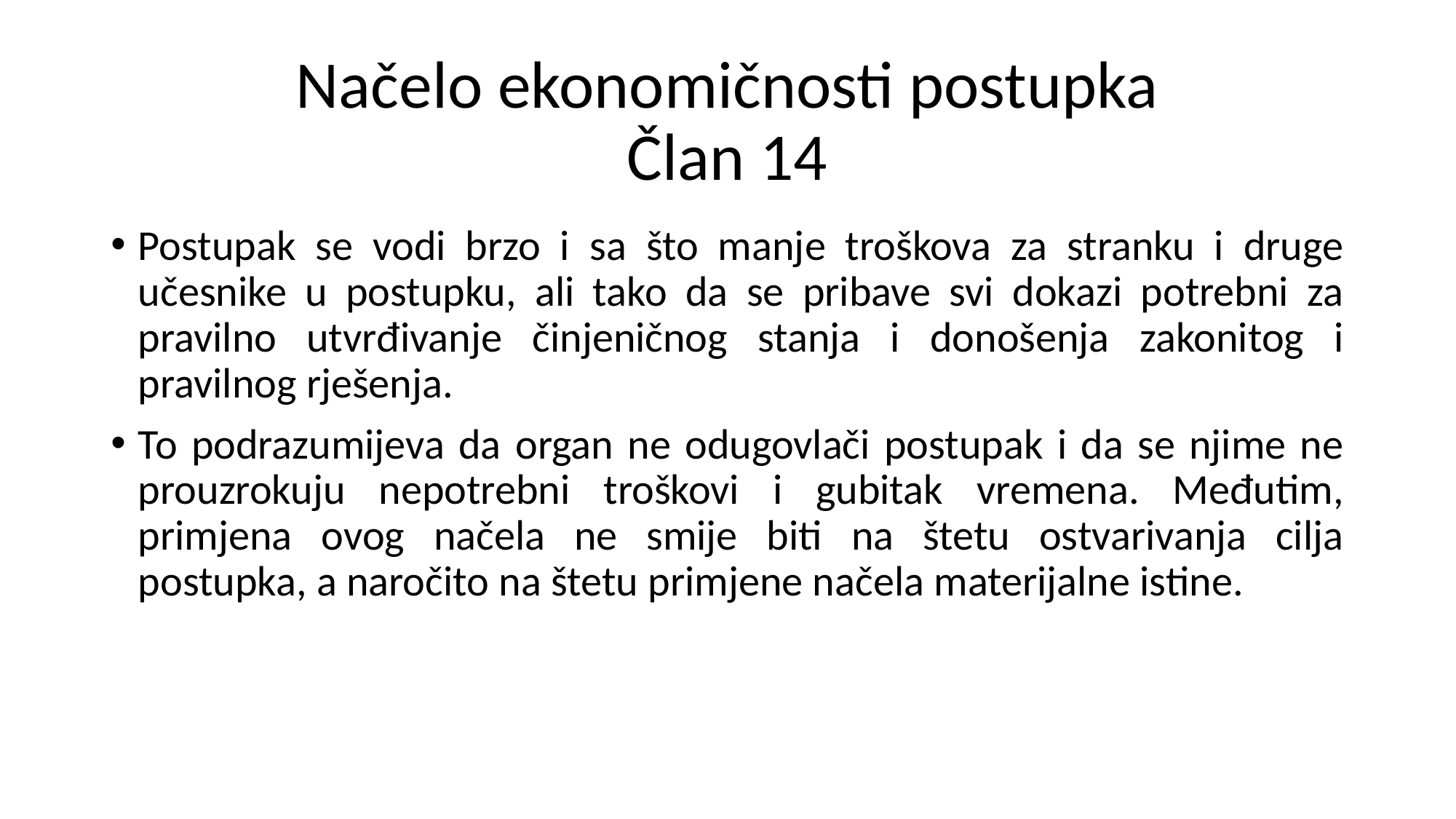

# Načelo ekonomičnosti postupka Član 14
Postupak se vodi brzo i sa što manje troškova za stranku i druge učesnike u postupku, ali tako da se pribave svi dokazi potrebni za pravilno utvrđivanje činjeničnog stanja i donošenja zakonitog i pravilnog rješenja.
To podrazumijeva da organ ne odugovlači postupak i da se njime ne prouzrokuju nepotrebni troškovi i gubitak vremena. Međutim, primjena ovog načela ne smije biti na štetu ostvarivanja cilja postupka, a naročito na štetu primjene načela materijalne istine.